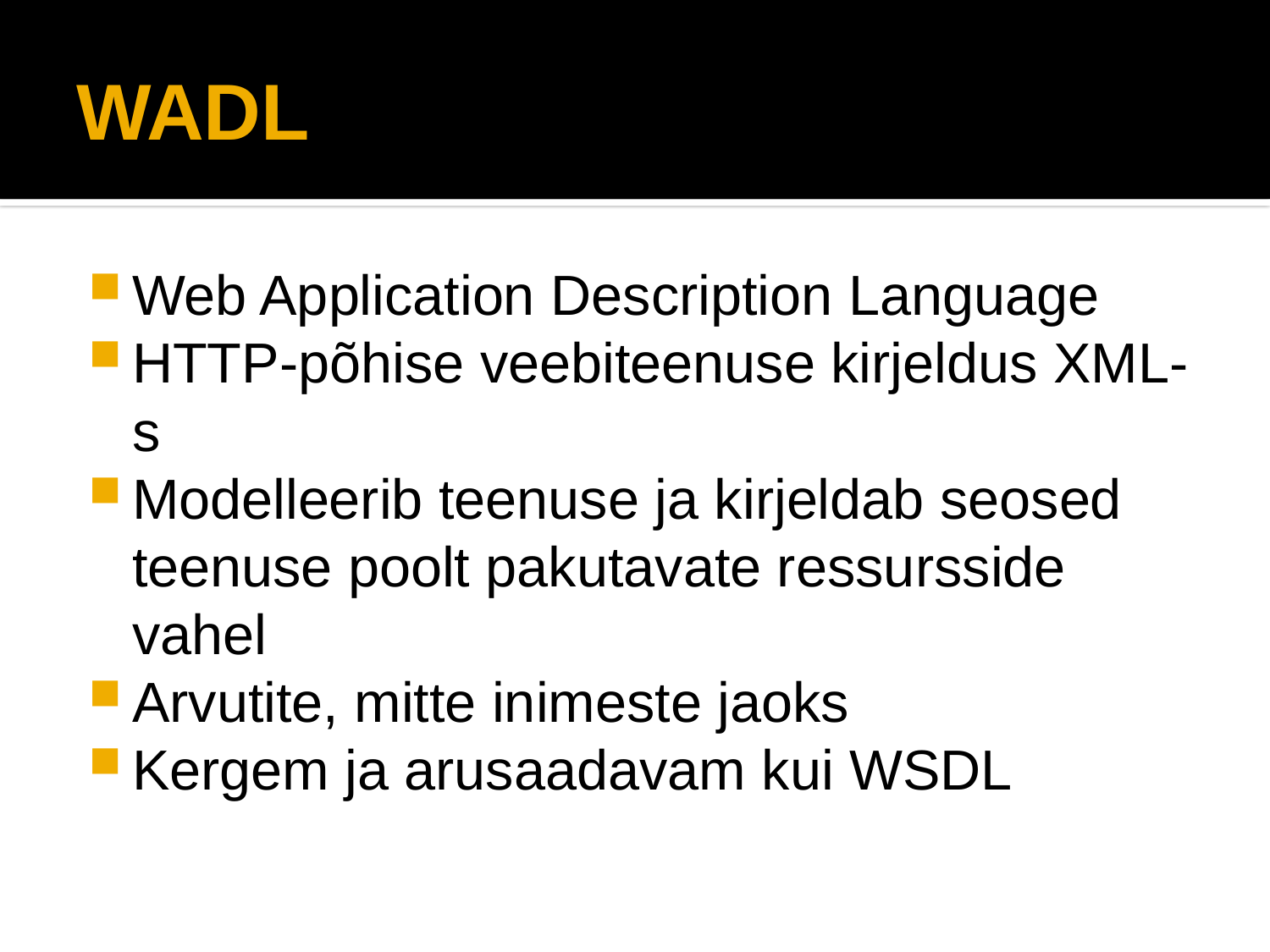

# WADL
Web Application Description Language
HTTP-põhise veebiteenuse kirjeldus XML-s
Modelleerib teenuse ja kirjeldab seosed teenuse poolt pakutavate ressursside vahel
Arvutite, mitte inimeste jaoks
Kergem ja arusaadavam kui WSDL